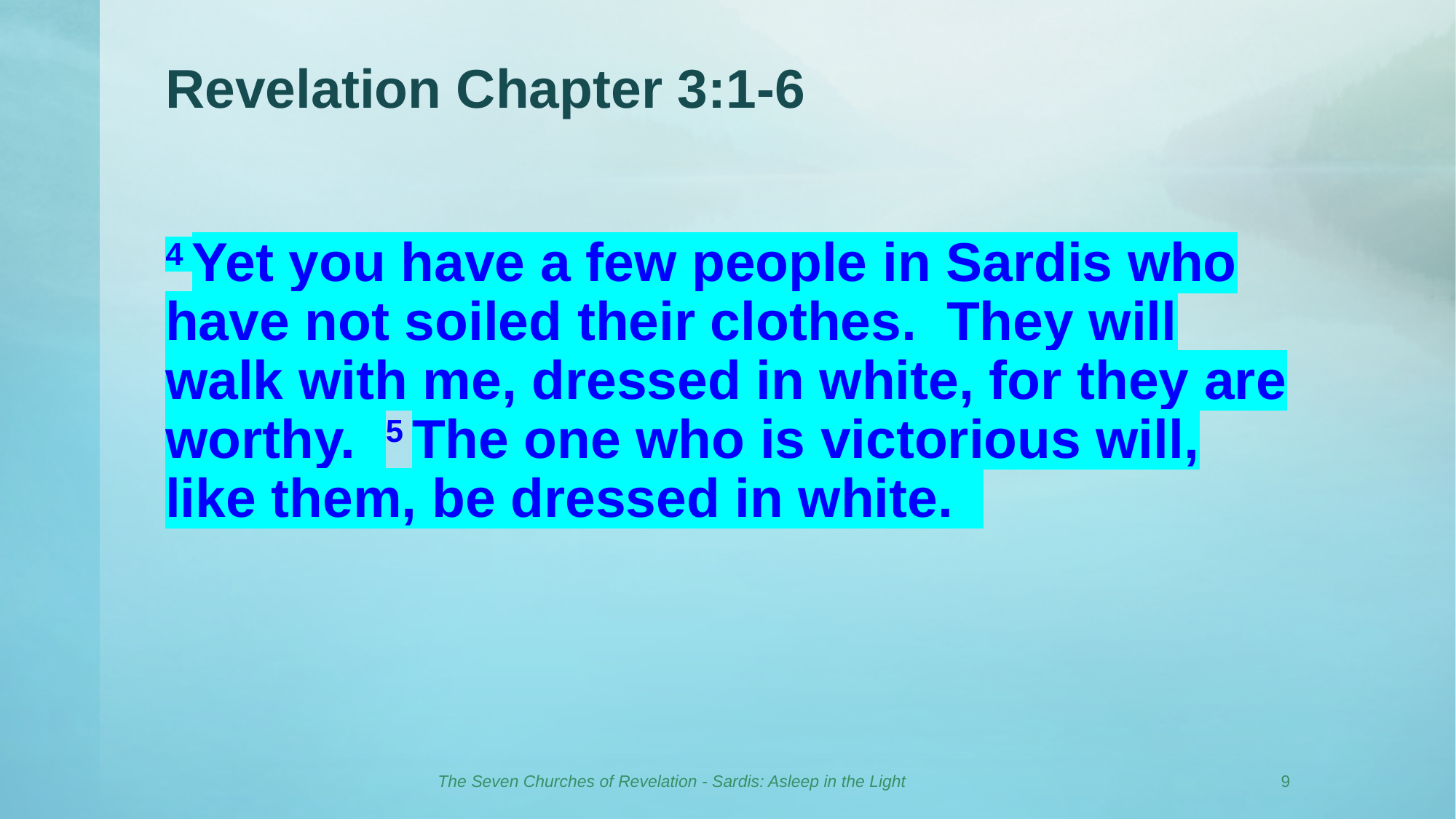

# Revelation Chapter 3:1-6
4 Yet you have a few people in Sardis who have not soiled their clothes.  They will walk with me, dressed in white, for they are worthy.  5 The one who is victorious will, like them, be dressed in white.
The Seven Churches of Revelation - Sardis: Asleep in the Light
9